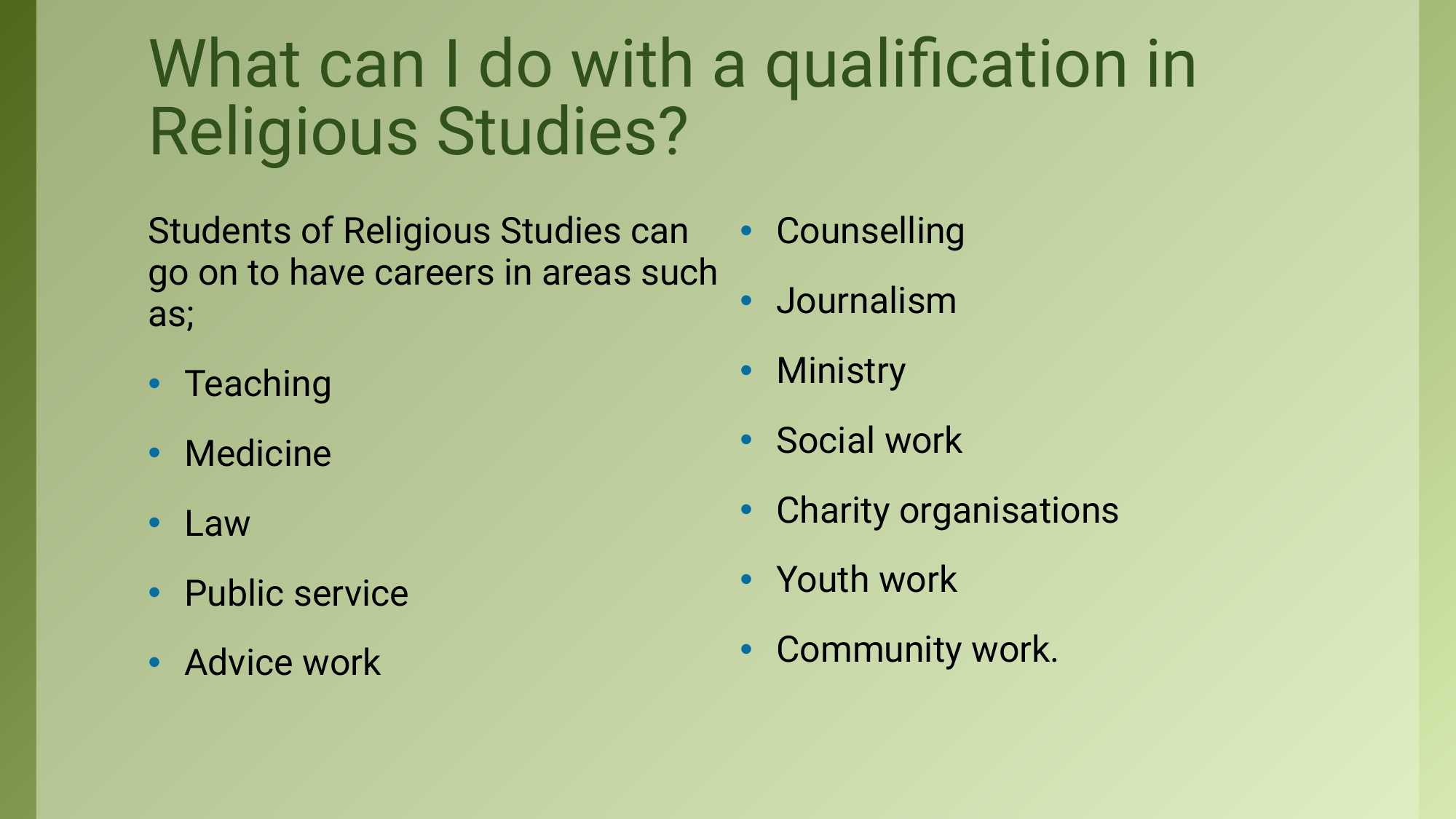

# What can I do with a qualification in Religious Studies?
Students of Religious Studies can go on to have careers in areas such as;
Teaching
Medicine
Law
Public service
Advice work
Counselling
Journalism
Ministry
Social work
Charity organisations
Youth work
Community work.